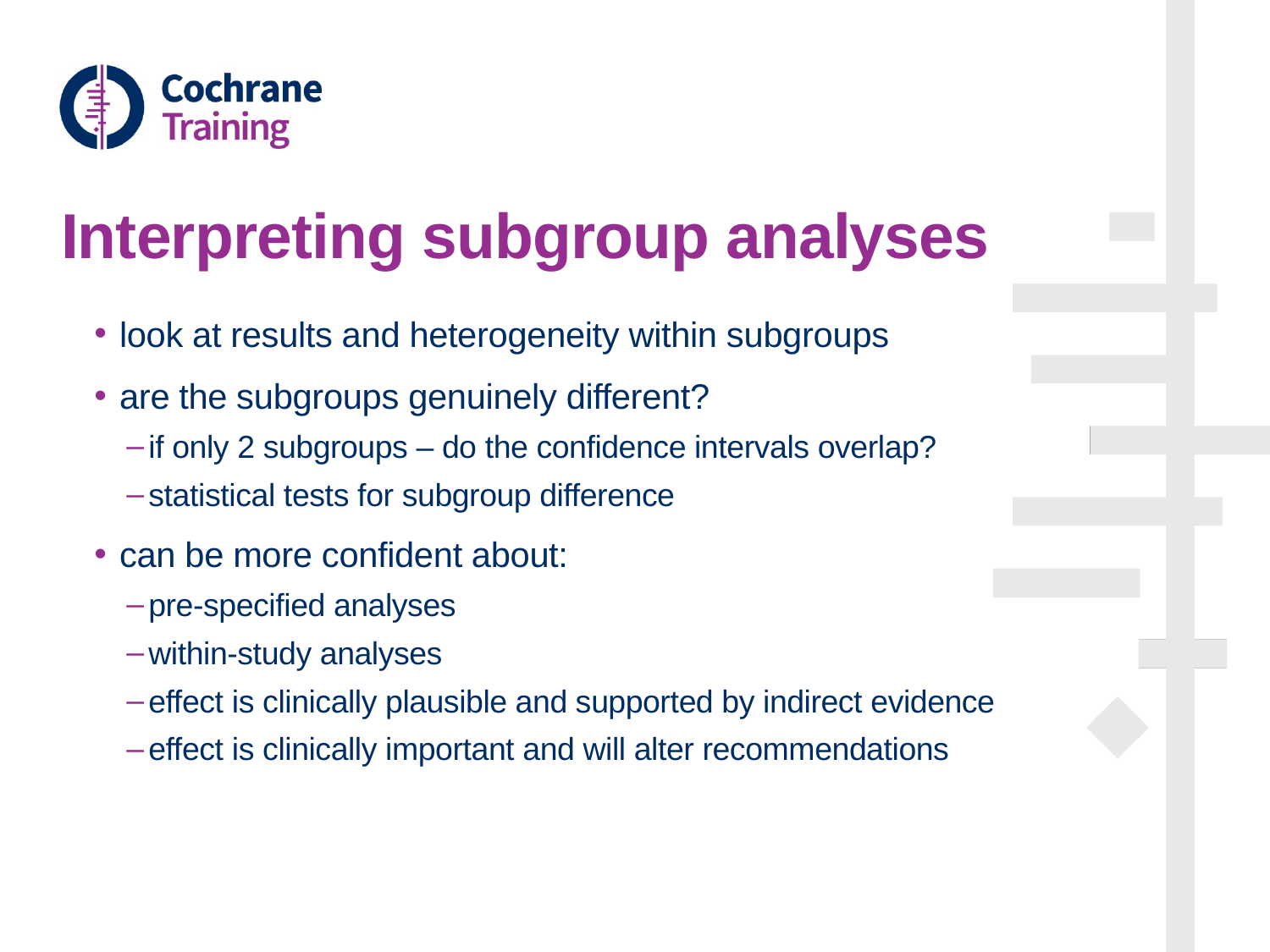

# Interpreting subgroup analyses
look at results and heterogeneity within subgroups
are the subgroups genuinely different?
if only 2 subgroups – do the confidence intervals overlap?
statistical tests for subgroup difference
can be more confident about:
pre-specified analyses
within-study analyses
effect is clinically plausible and supported by indirect evidence
effect is clinically important and will alter recommendations